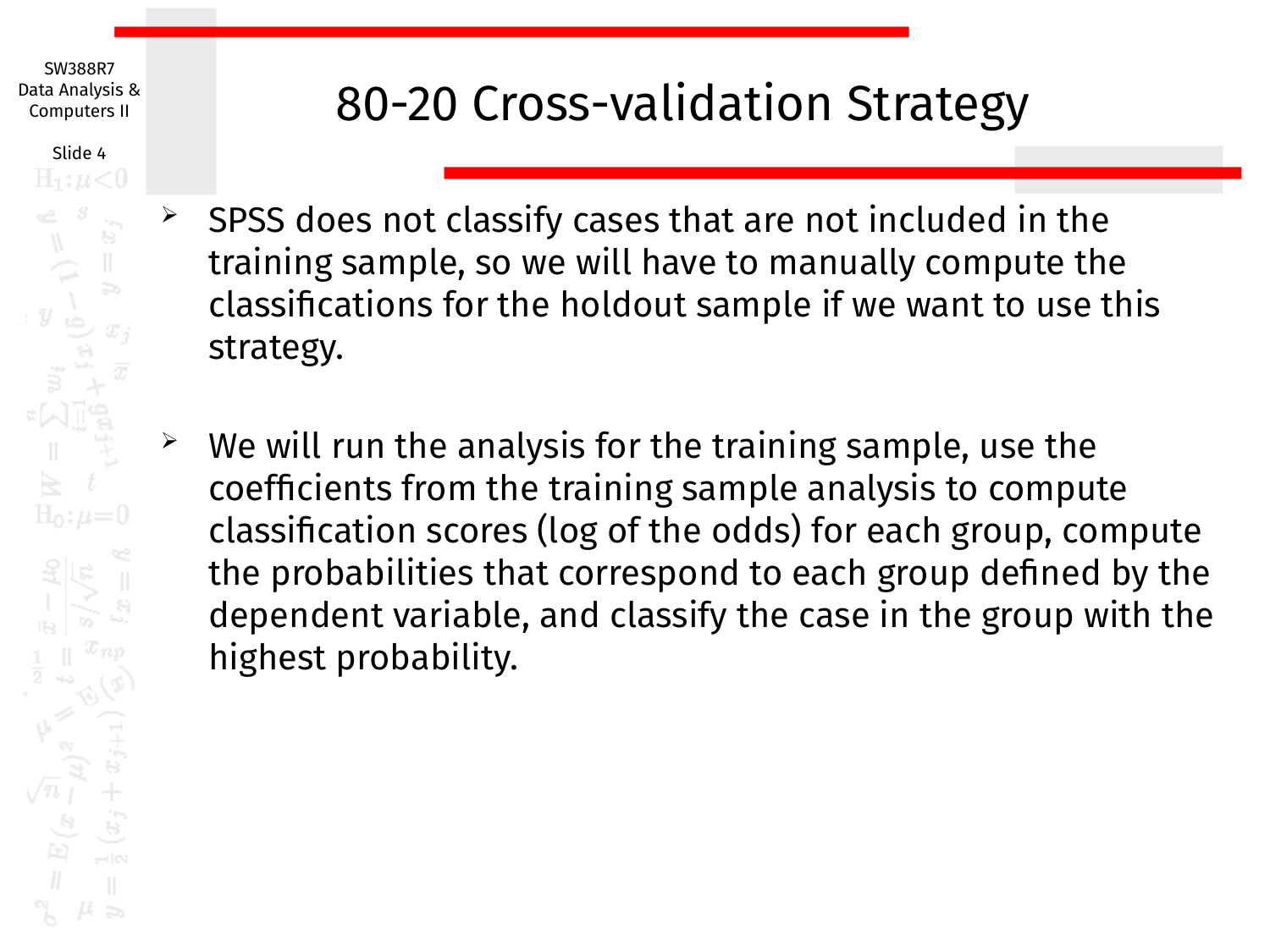

SW388R7
Data Analysis & Computers II

Slide 4
# 80-20 Cross-validation Strategy
SPSS does not classify cases that are not included in the training sample, so we will have to manually compute the classifications for the holdout sample if we want to use this strategy.

We will run the analysis for the training sample, use the coefficients from the training sample analysis to compute classification scores (log of the odds) for each group, compute the probabilities that correspond to each group defined by the dependent variable, and classify the case in the group with the highest probability.